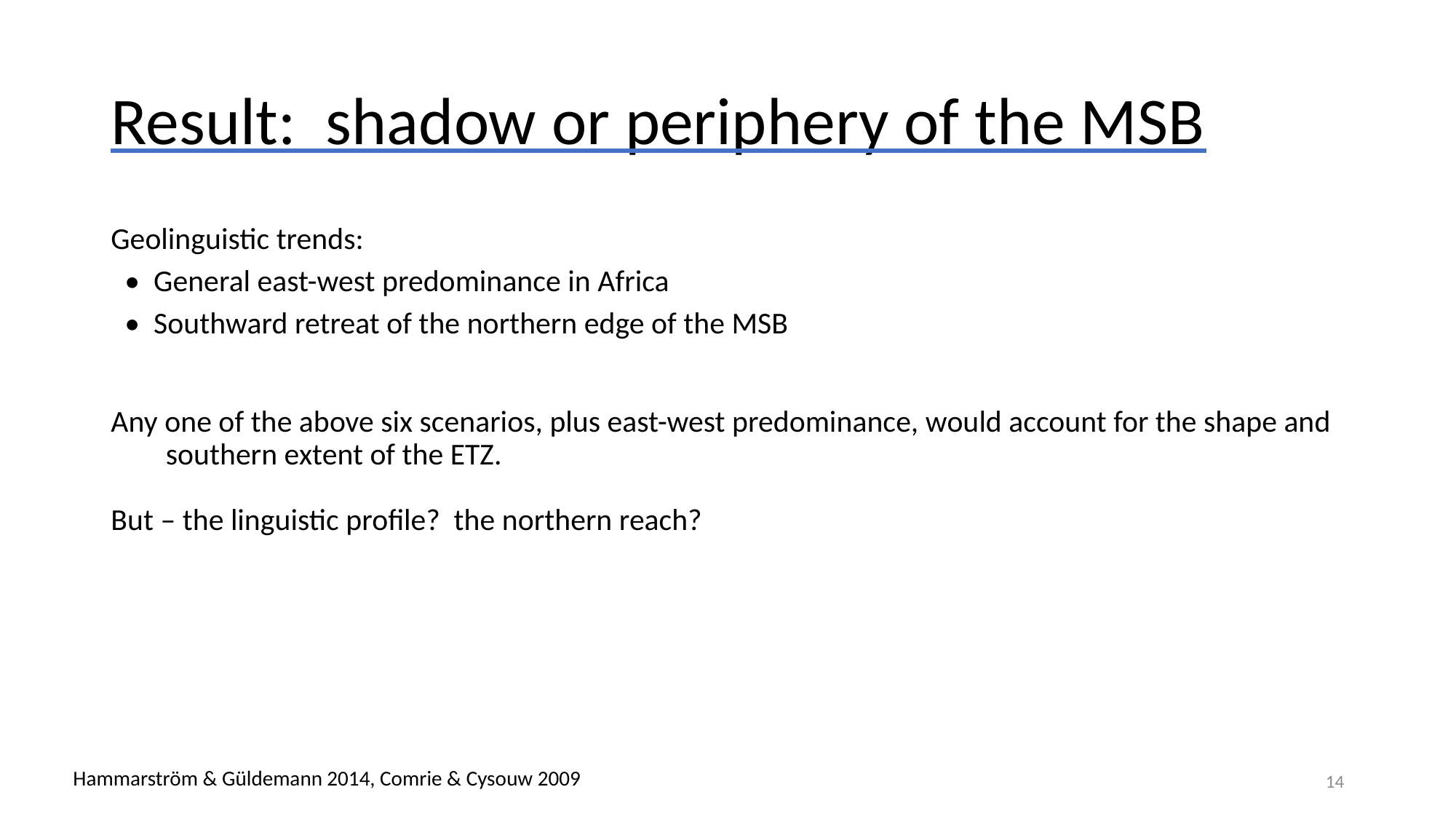

# Result:  shadow or periphery of the MSB
Geolinguistic trends:
  •  General east-west predominance in Africa
  •  Southward retreat of the northern edge of the MSB

Any one of the above six scenarios, plus east-west predominance, would account for the shape and southern extent of the ETZ.

But – the linguistic profile?  the northern reach?

Hammarström & Güldemann 2014, Comrie & Cysouw 2009
14